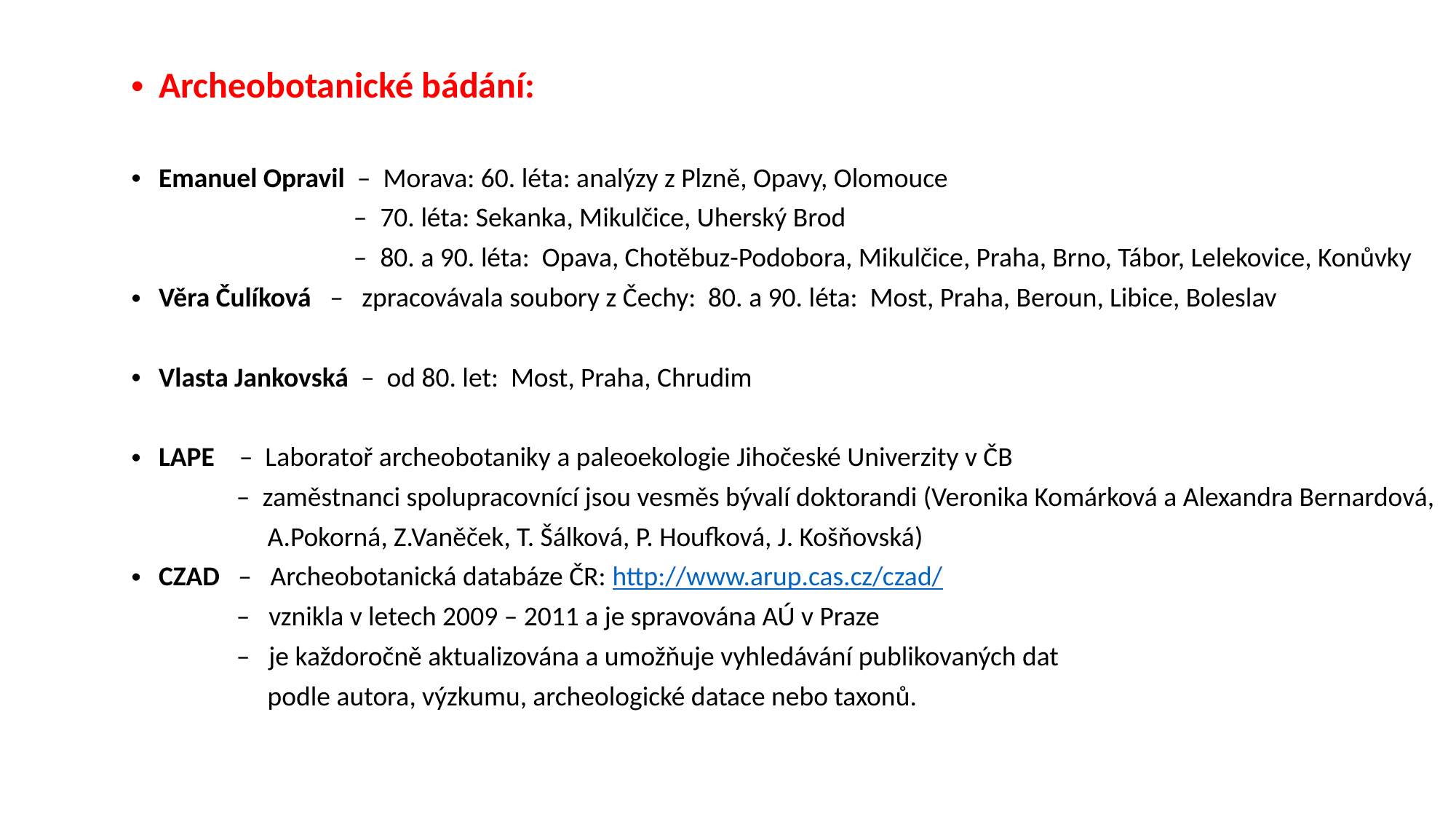

Archeobotanické bádání:

Emanuel Opravil  –  Morava: 60. léta: analýzy z Plzně, Opavy, Olomouce
                                    –  70. léta: Sekanka, Mikulčice, Uherský Brod
                                    –  80. a 90. léta:  Opava, Chotěbuz-Podobora, Mikulčice, Praha, Brno, Tábor, Lelekovice, Konůvky
Věra Čulíková   –   zpracovávala soubory z Čechy:  80. a 90. léta:  Most, Praha, Beroun, Libice, Boleslav

Vlasta Jankovská  –  od 80. let:  Most, Praha, Chrudim

LAPE    –  Laboratoř archeobotaniky a paleoekologie Jihočeské Univerzity v ČB
                 –  zaměstnanci spolupracovnící jsou vesměs bývalí doktorandi (Veronika Komárková a Alexandra Bernardová,
                      A.Pokorná, Z.Vaněček, T. Šálková, P. Houfková, J. Košňovská)
CZAD   –   Archeobotanická databáze ČR: http://www.arup.cas.cz/czad/
                 –   vznikla v letech 2009 – 2011 a je spravována AÚ v Praze
                 –   je každoročně aktualizována a umožňuje vyhledávání publikovaných dat
                      podle autora, výzkumu, archeologické datace nebo taxonů.